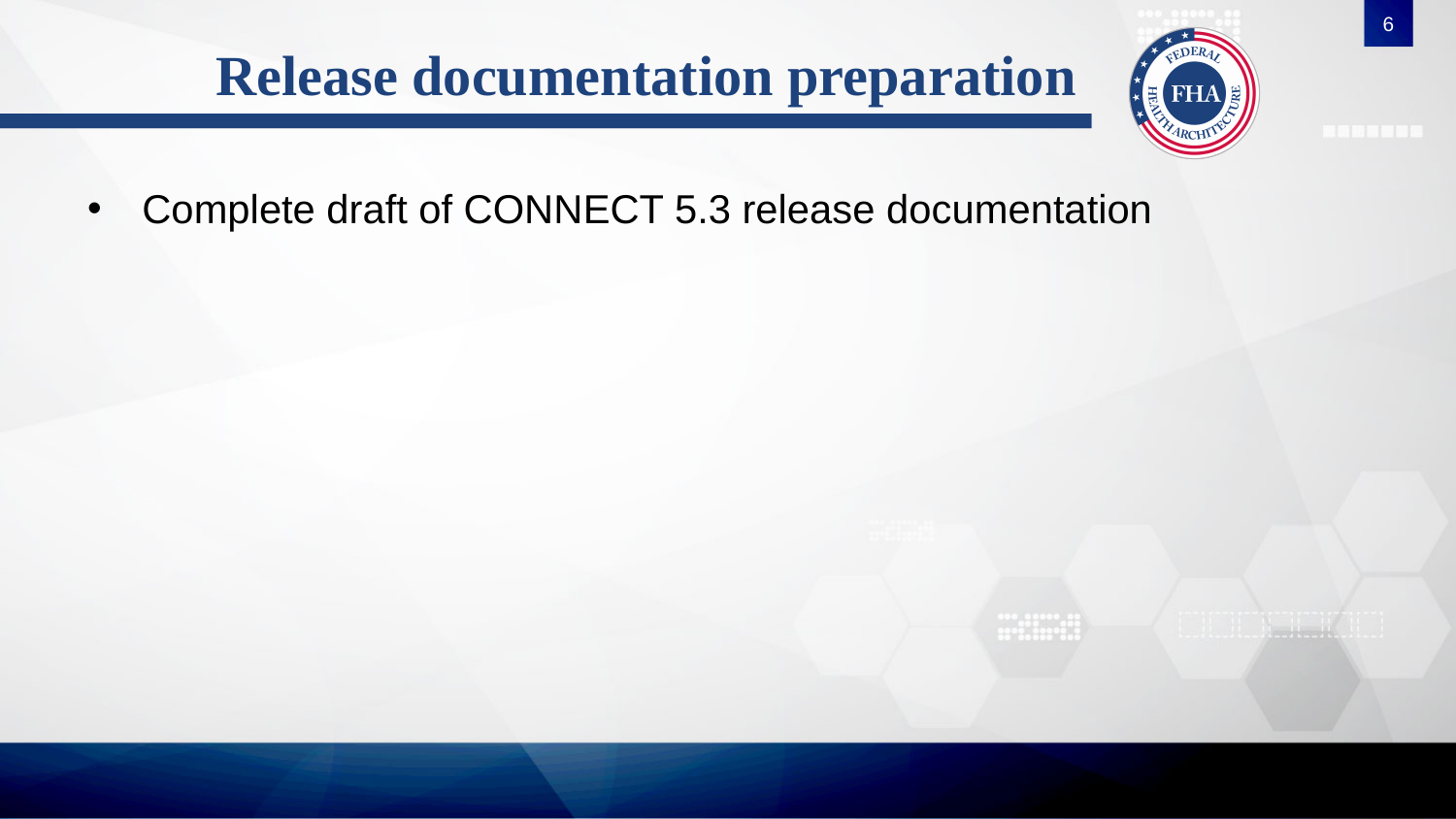

6
# Release documentation preparation
Complete draft of CONNECT 5.3 release documentation